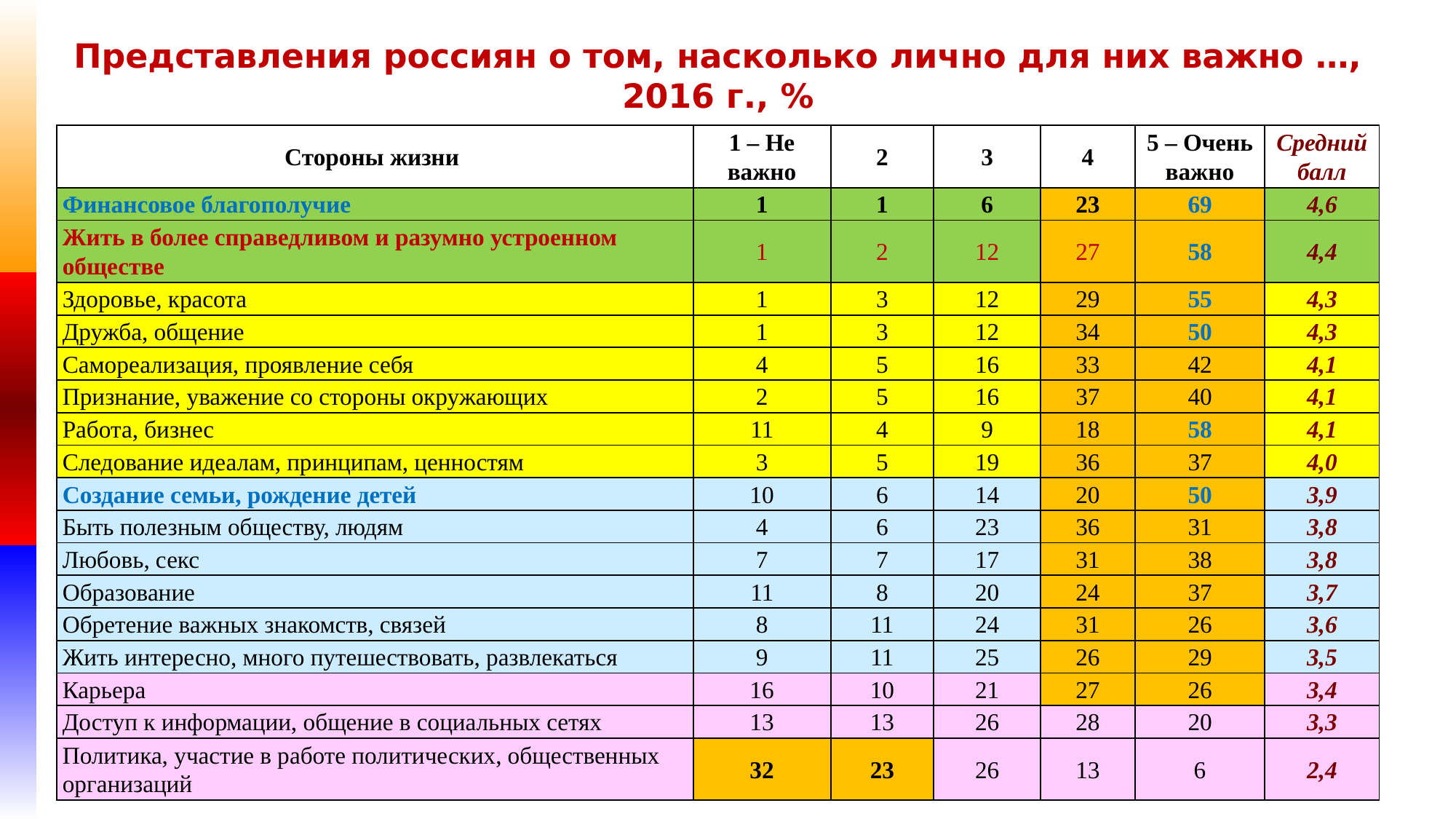

Представления россиян о том, насколько лично для них важно …, 2016 г., %
| Стороны жизни | 1 – Не важно | 2 | 3 | 4 | 5 – Очень важно | Средний балл |
| --- | --- | --- | --- | --- | --- | --- |
| Финансовое благополучие | 1 | 1 | 6 | 23 | 69 | 4,6 |
| Жить в более справедливом и разумно устроенном обществе | 1 | 2 | 12 | 27 | 58 | 4,4 |
| Здоровье, красота | 1 | 3 | 12 | 29 | 55 | 4,3 |
| Дружба, общение | 1 | 3 | 12 | 34 | 50 | 4,3 |
| Самореализация, проявление себя | 4 | 5 | 16 | 33 | 42 | 4,1 |
| Признание, уважение со стороны окружающих | 2 | 5 | 16 | 37 | 40 | 4,1 |
| Работа, бизнес | 11 | 4 | 9 | 18 | 58 | 4,1 |
| Следование идеалам, принципам, ценностям | 3 | 5 | 19 | 36 | 37 | 4,0 |
| Создание семьи, рождение детей | 10 | 6 | 14 | 20 | 50 | 3,9 |
| Быть полезным обществу, людям | 4 | 6 | 23 | 36 | 31 | 3,8 |
| Любовь, секс | 7 | 7 | 17 | 31 | 38 | 3,8 |
| Образование | 11 | 8 | 20 | 24 | 37 | 3,7 |
| Обретение важных знакомств, связей | 8 | 11 | 24 | 31 | 26 | 3,6 |
| Жить интересно, много путешествовать, развлекаться | 9 | 11 | 25 | 26 | 29 | 3,5 |
| Карьера | 16 | 10 | 21 | 27 | 26 | 3,4 |
| Доступ к информации, общение в социальных сетях | 13 | 13 | 26 | 28 | 20 | 3,3 |
| Политика, участие в работе политических, общественных организаций | 32 | 23 | 26 | 13 | 6 | 2,4 |